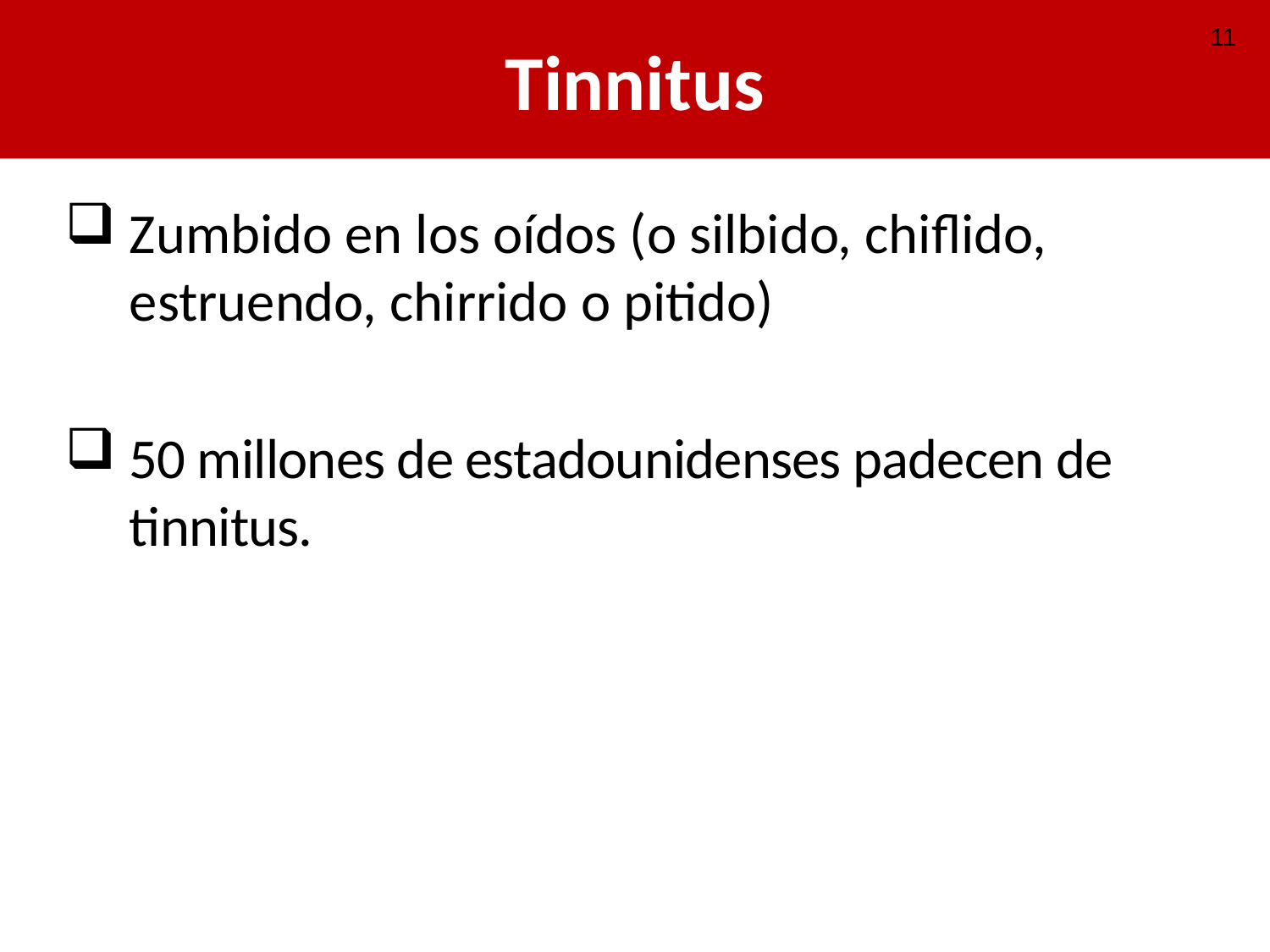

# Tinnitus
11
Zumbido en los oídos (o silbido, chiflido, estruendo, chirrido o pitido)

50 millones de estadounidenses padecen de tinnitus.